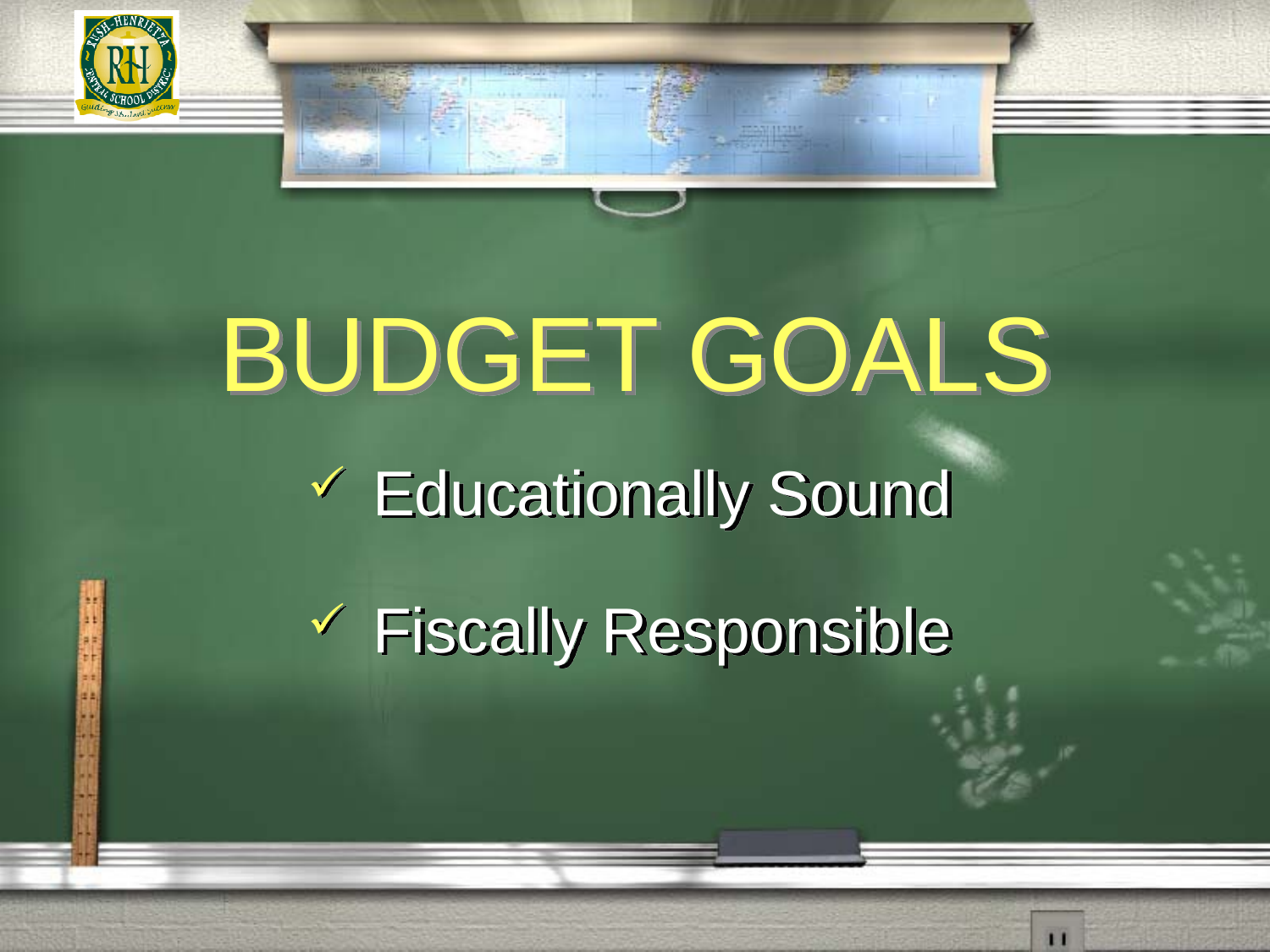

# BUDGET GOALS
 Educationally Sound

 Fiscally Responsible